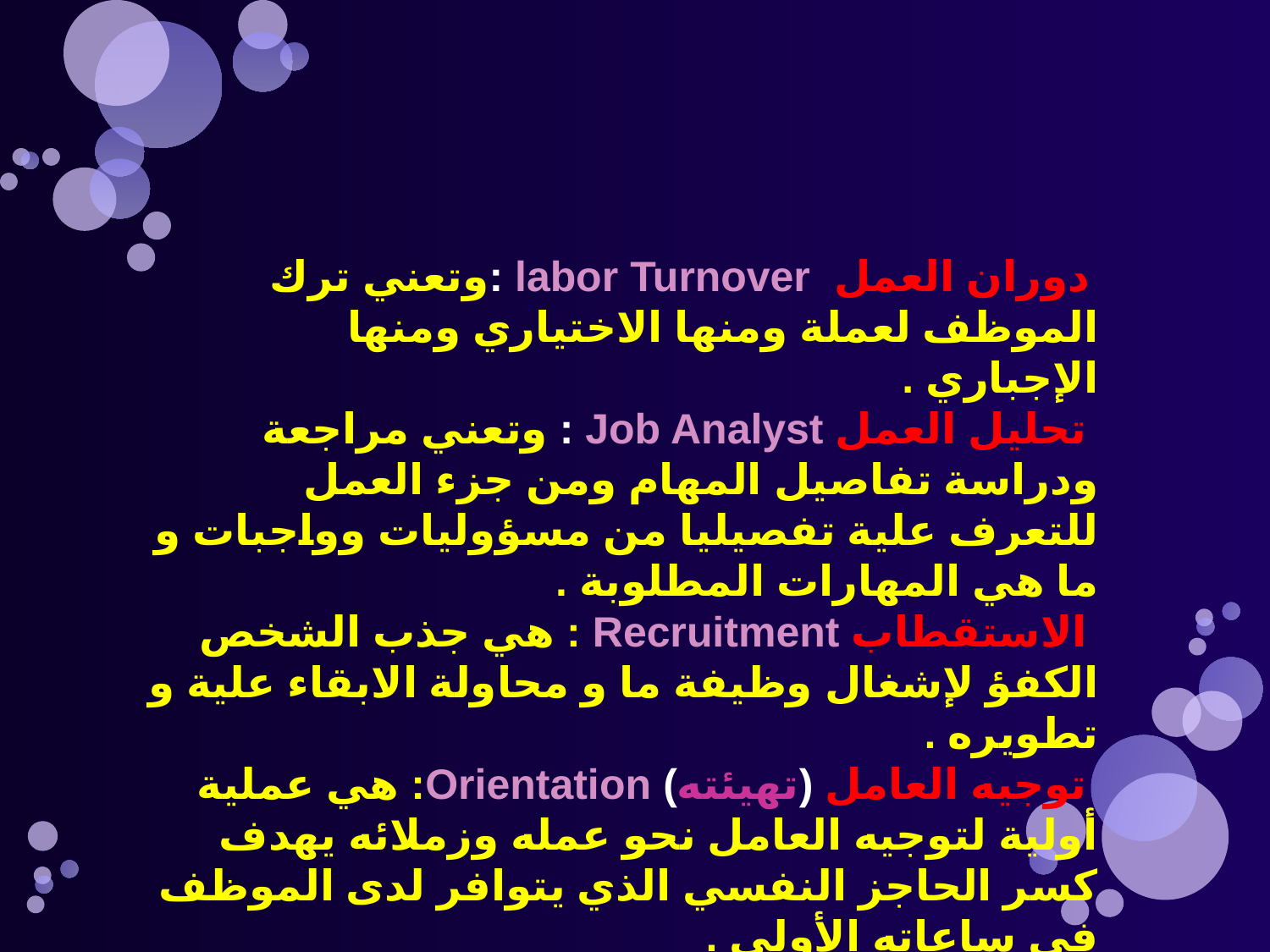

دوران العمل  labor Turnover :وتعني ترك الموظف لعملة ومنها الاختياري ومنها الإجباري .
 تحليل العمل Job Analyst : وتعني مراجعة ودراسة تفاصيل المهام ومن جزء العمل للتعرف علية تفصيليا من مسؤوليات وواجبات و ما هي المهارات المطلوبة .
 الاستقطاب Recruitment : هي جذب الشخص الكفؤ لإشغال وظيفة ما و محاولة الابقاء علية و تطويره .
 توجيه العامل (تهيئته) Orientation: هي عملية أولية لتوجيه العامل نحو عمله وزملائه يهدف كسر الحاجز النفسي الذي يتوافر لدى الموظف في ساعاته الأولى .